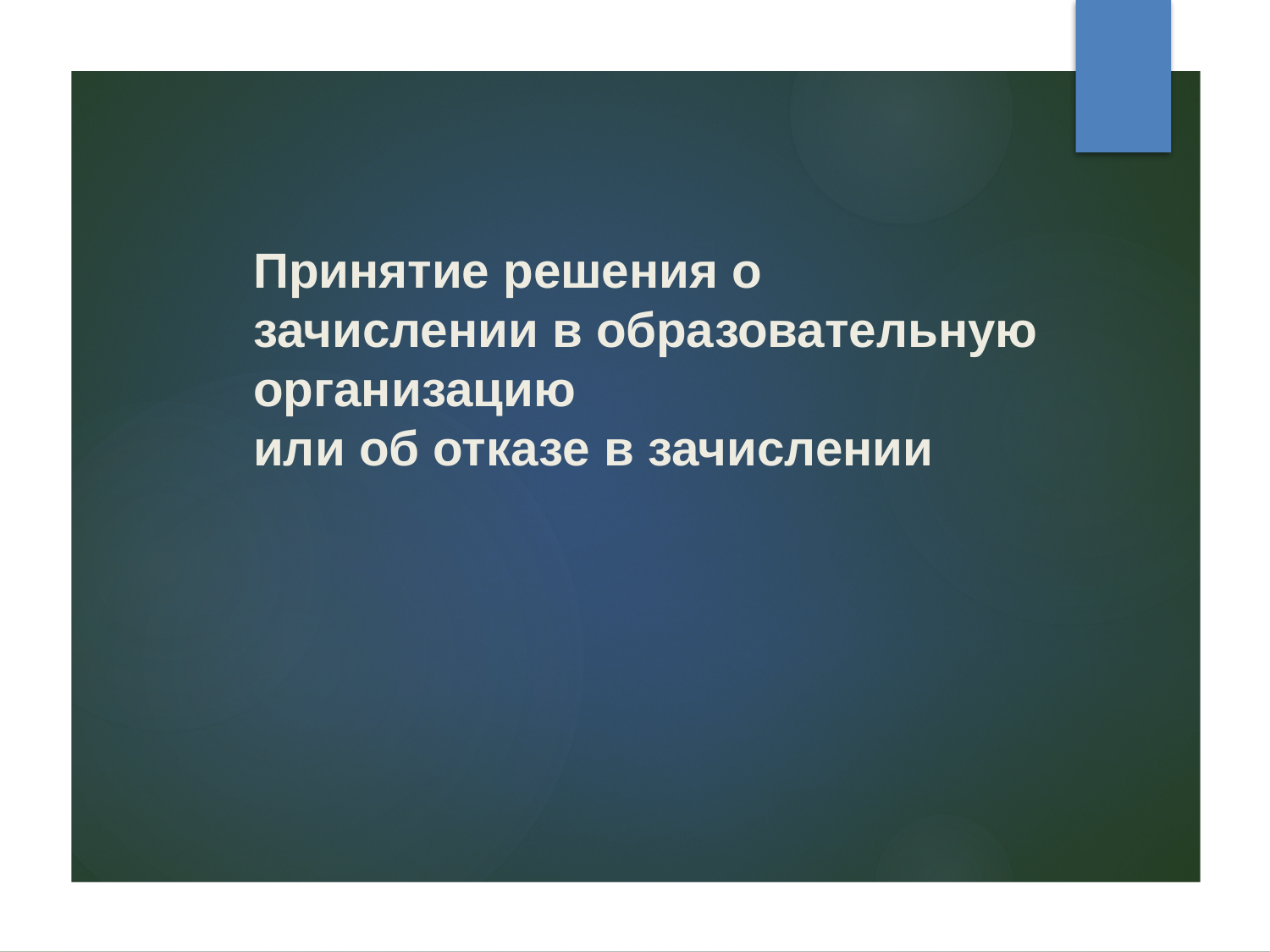

# Принятие решения о зачислении в образовательную организацию или об отказе в зачислении